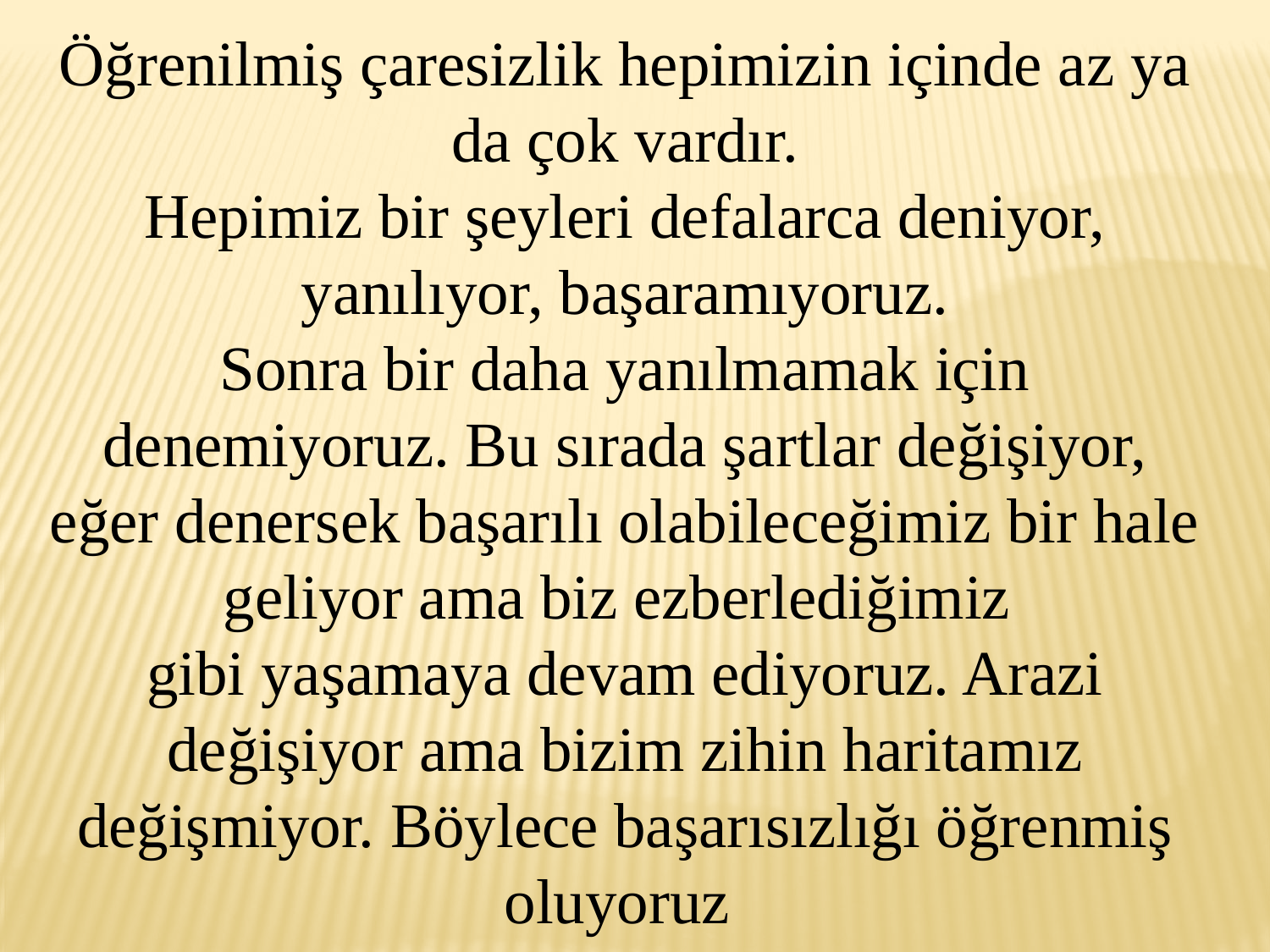

Öğrenilmiş çaresizlik hepimizin içinde az ya da çok vardır.
Hepimiz bir şeyleri defalarca deniyor, yanılıyor, başaramıyoruz.
Sonra bir daha yanılmamak için denemiyoruz. Bu sırada şartlar değişiyor,
eğer denersek başarılı olabileceğimiz bir hale geliyor ama biz ezberlediğimiz
gibi yaşamaya devam ediyoruz. Arazi değişiyor ama bizim zihin haritamız
değişmiyor. Böylece başarısızlığı öğrenmiş oluyoruz